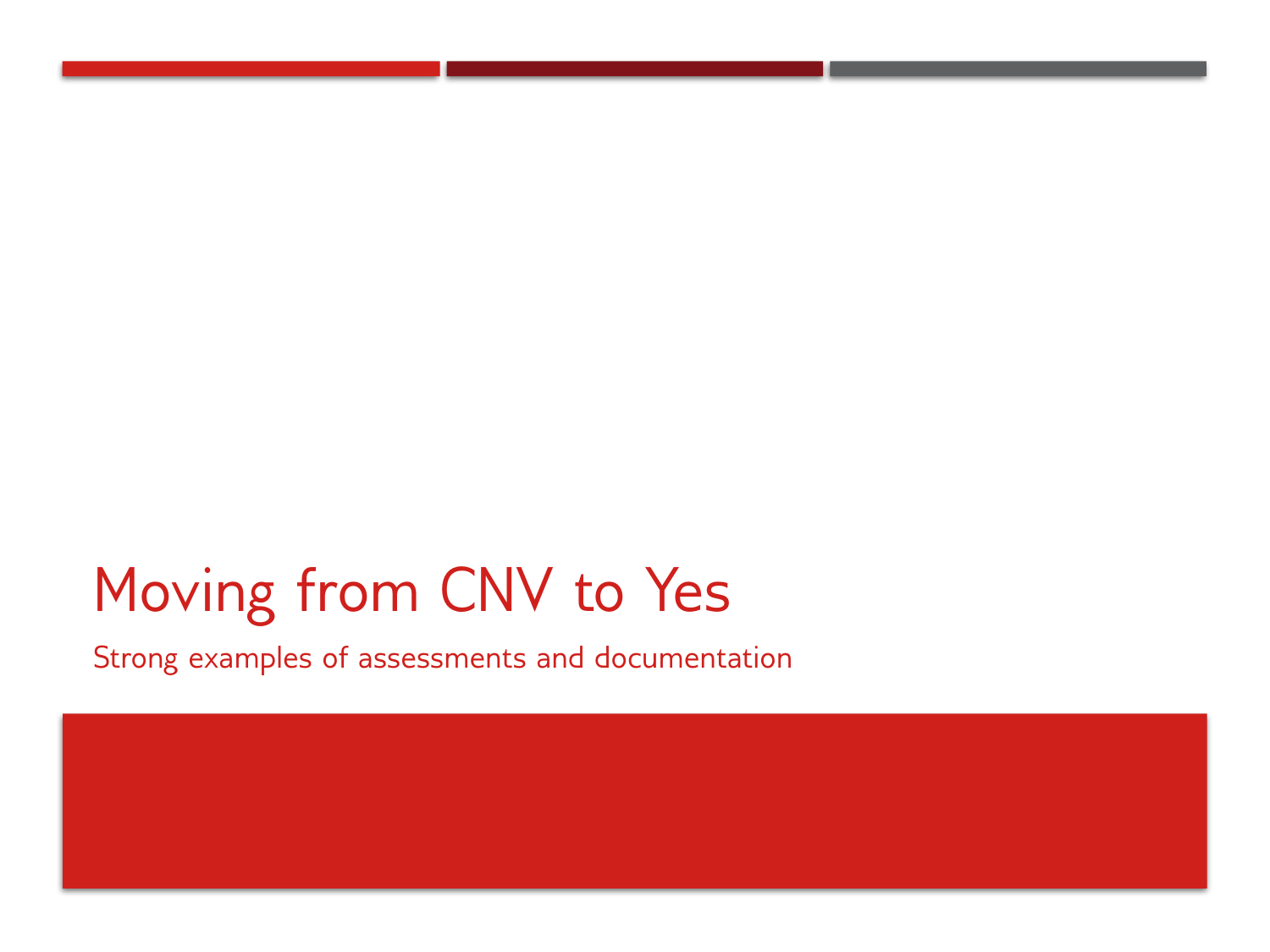

# Moving from CNV to Yes
Strong examples of assessments and documentation